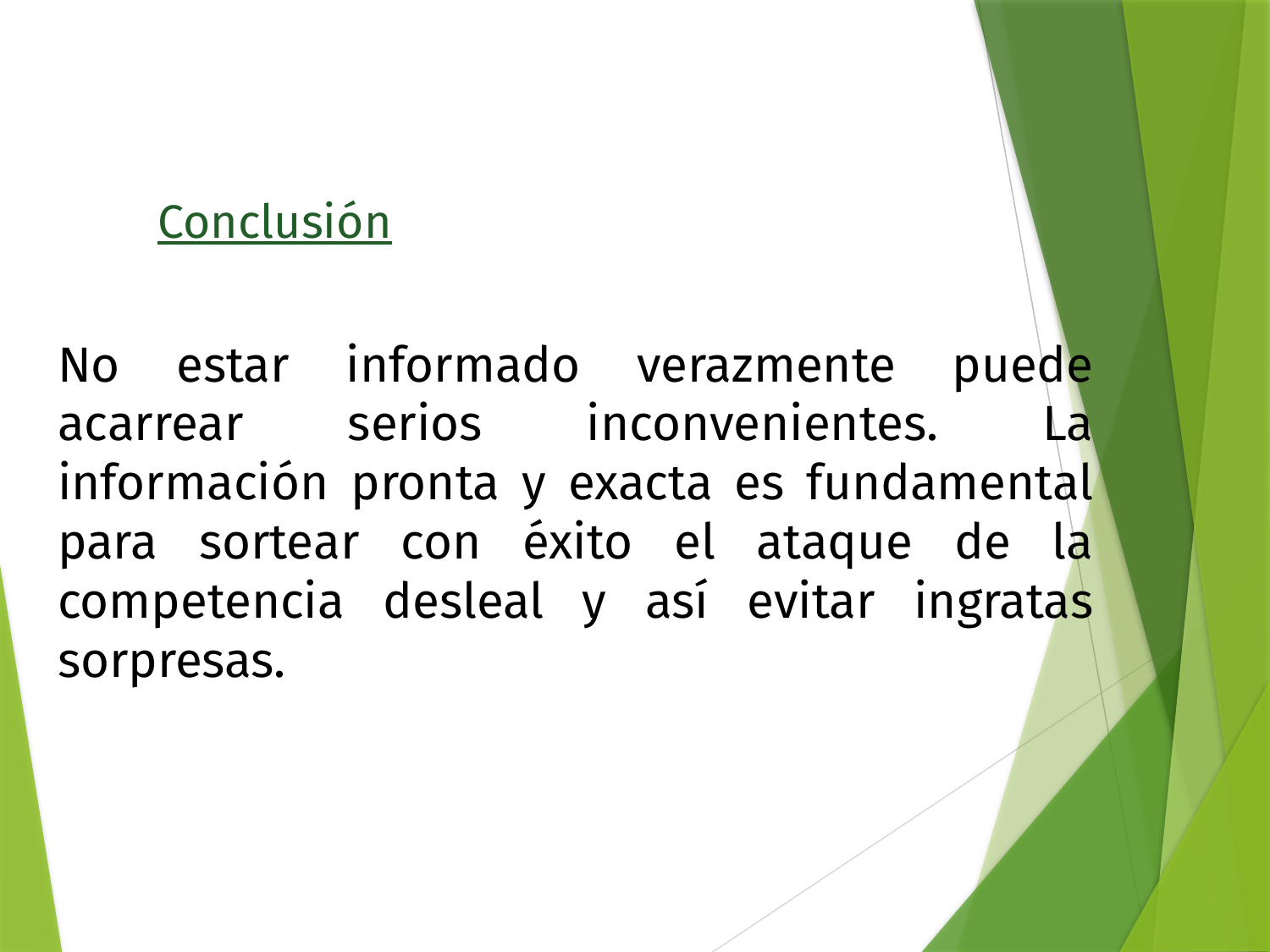

# Conclusión
No estar informado verazmente puede acarrear serios inconvenientes. La información pronta y exacta es fundamental para sortear con éxito el ataque de la competencia desleal y así evitar ingratas sorpresas.